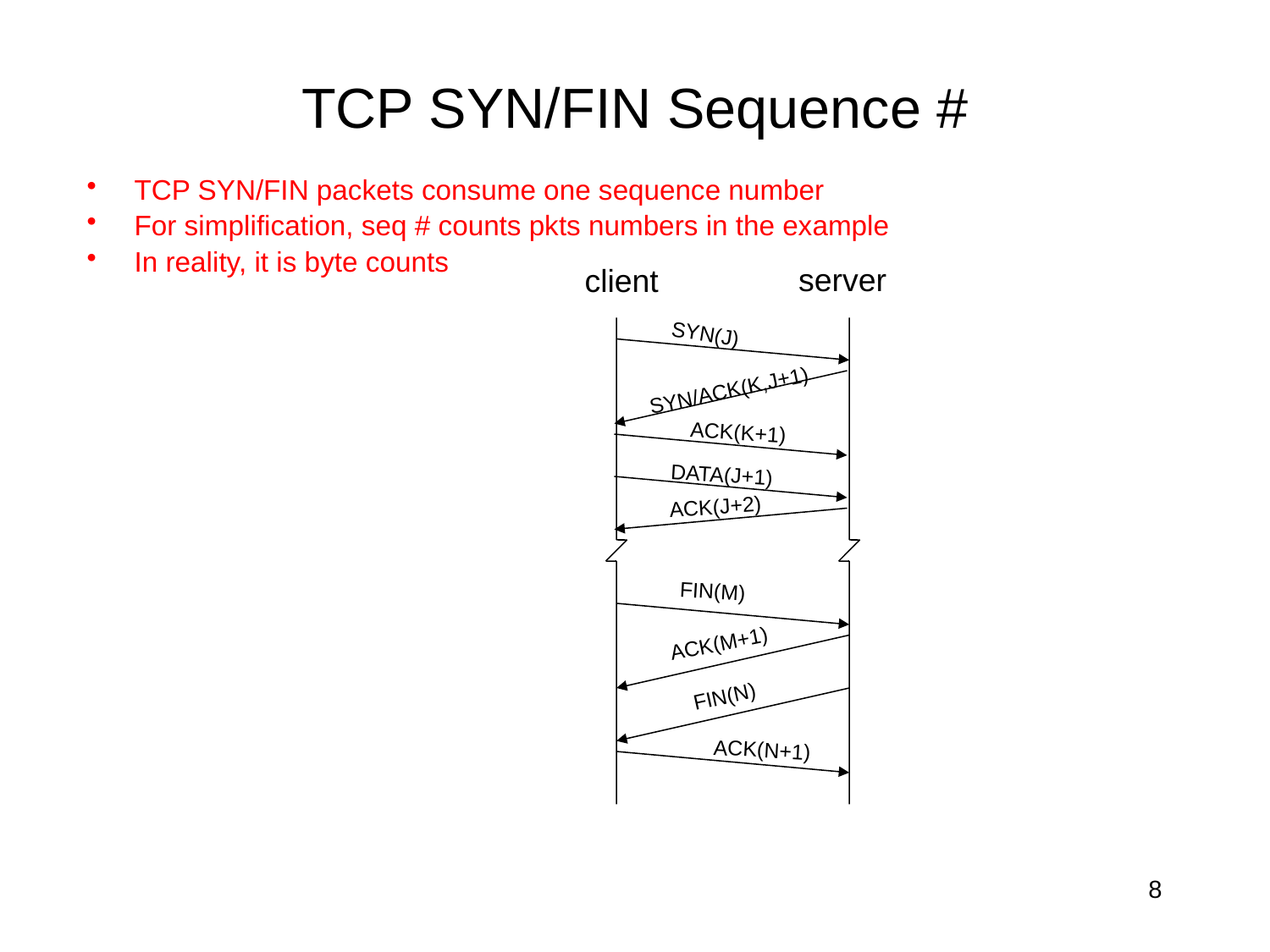

# TCP SYN/FIN Sequence #
TCP SYN/FIN packets consume one sequence number
For simplification, seq # counts pkts numbers in the example
In reality, it is byte counts
server
client
SYN(J)

SYN/ACK(K,J+1)
ACK(K+1)

DATA(J+1)

ACK(J+2)

FIN(M)

ACK(M+1)

FIN(N)

ACK(N+1)

8